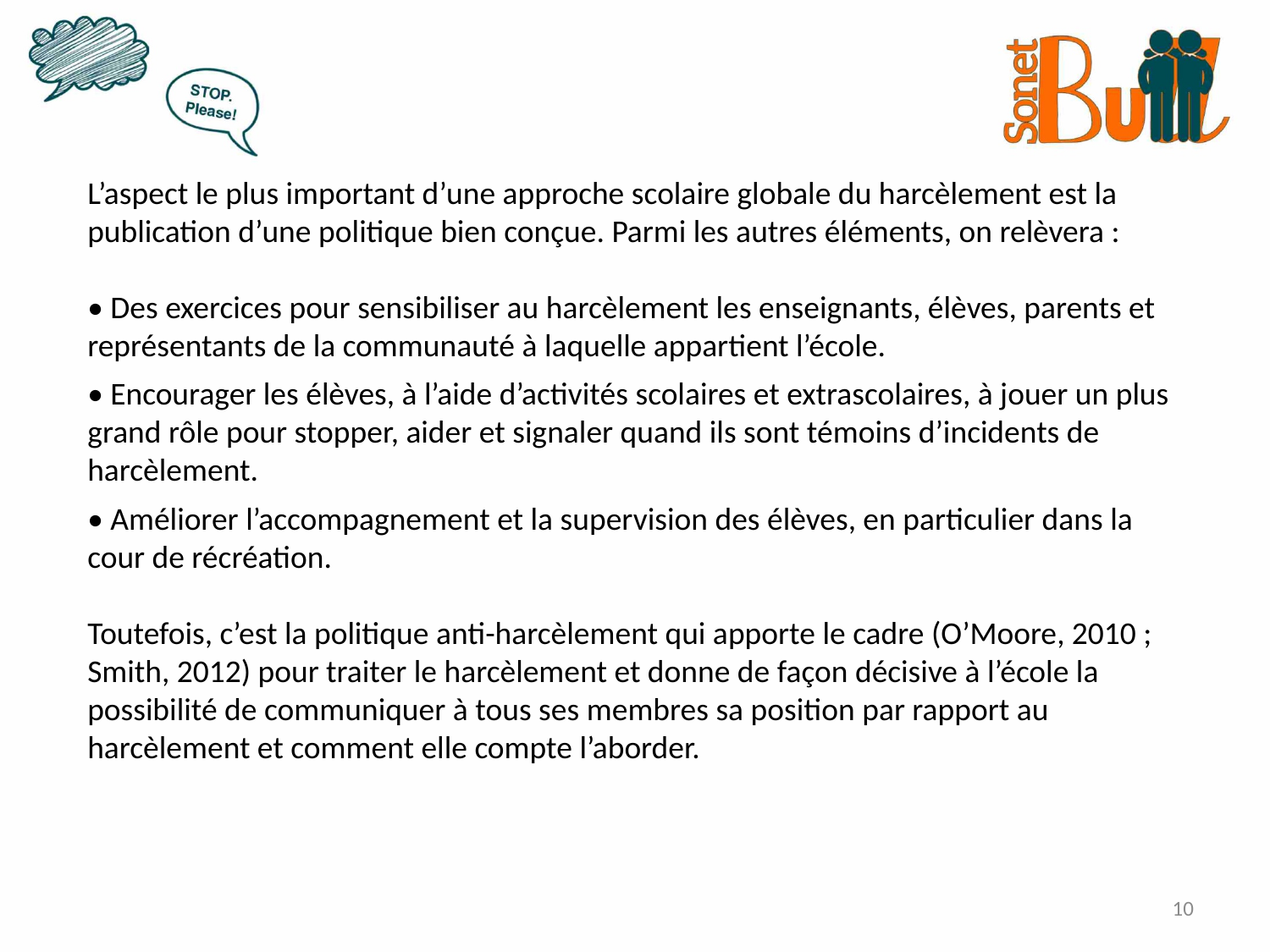

L’aspect le plus important d’une approche scolaire globale du harcèlement est la publication d’une politique bien conçue. Parmi les autres éléments, on relèvera :

• Des exercices pour sensibiliser au harcèlement les enseignants, élèves, parents et représentants de la communauté à laquelle appartient l’école.
• Encourager les élèves, à l’aide d’activités scolaires et extrascolaires, à jouer un plus grand rôle pour stopper, aider et signaler quand ils sont témoins d’incidents de harcèlement.
• Améliorer l’accompagnement et la supervision des élèves, en particulier dans la cour de récréation.

Toutefois, c’est la politique anti-harcèlement qui apporte le cadre (O’Moore, 2010 ; Smith, 2012) pour traiter le harcèlement et donne de façon décisive à l’école la possibilité de communiquer à tous ses membres sa position par rapport au harcèlement et comment elle compte l’aborder.
10